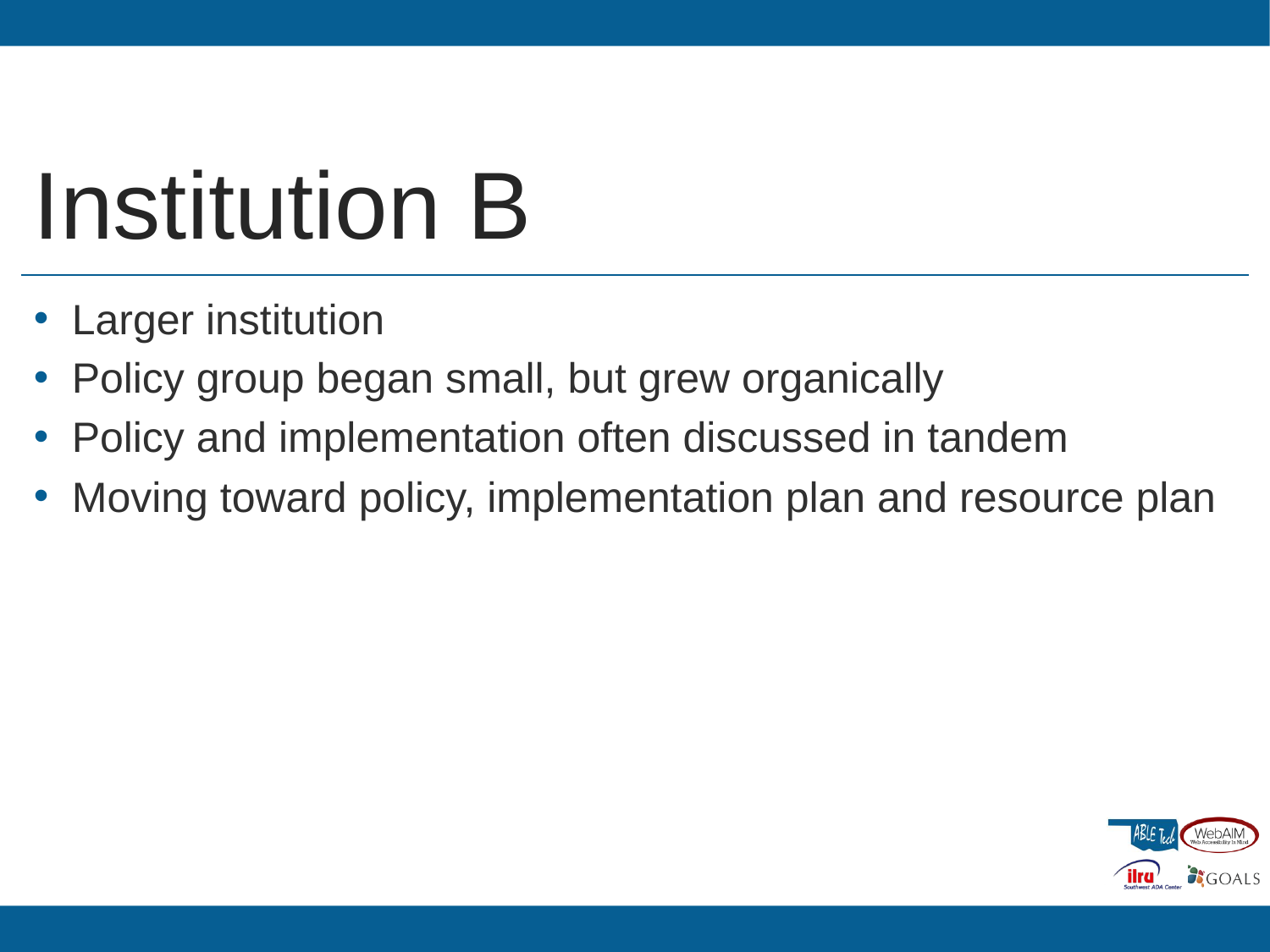

# Institution B
Larger institution
Policy group began small, but grew organically
Policy and implementation often discussed in tandem
Moving toward policy, implementation plan and resource plan